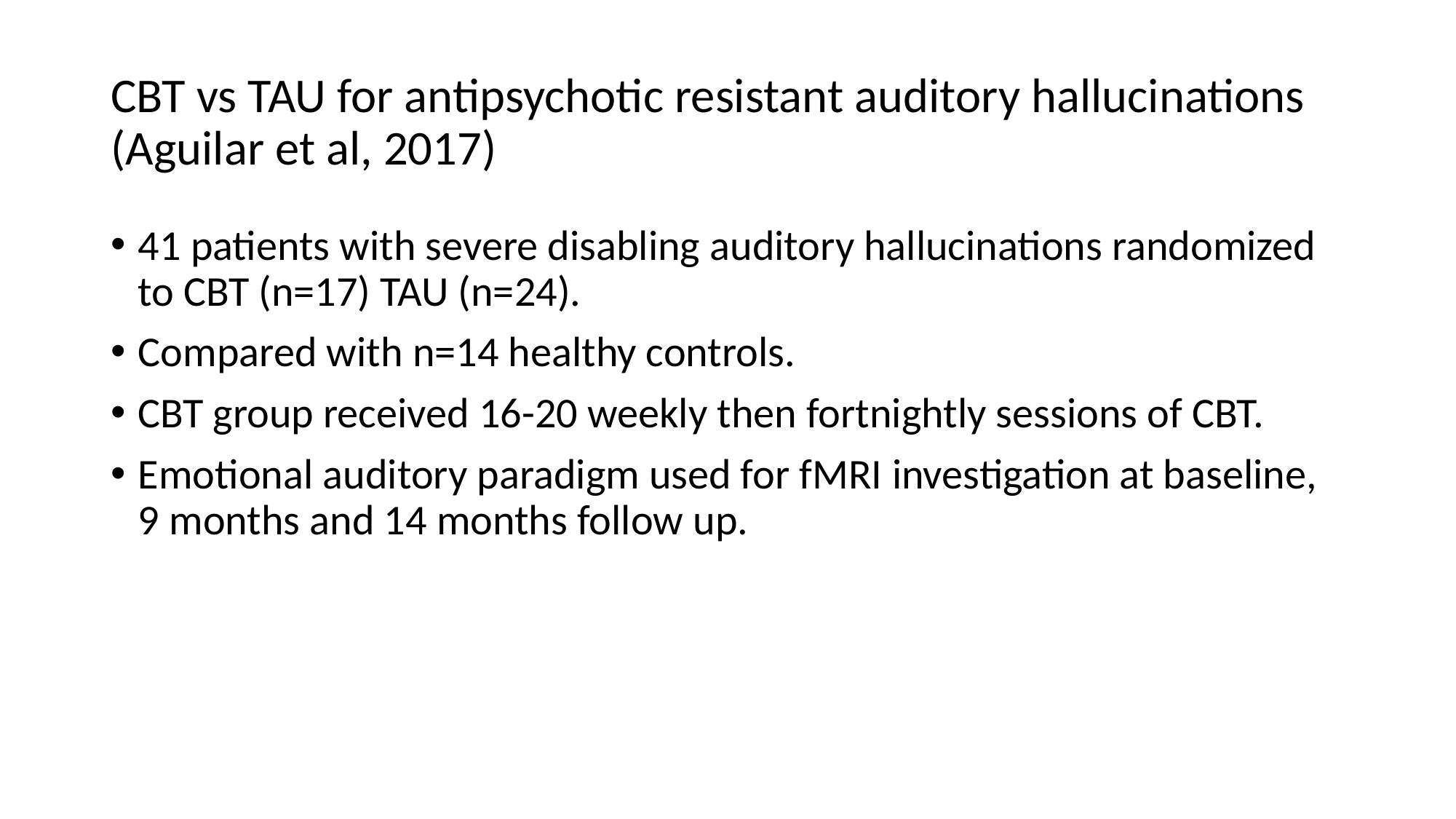

# CBT vs TAU for antipsychotic resistant auditory hallucinations (Aguilar et al, 2017)
41 patients with severe disabling auditory hallucinations randomized to CBT (n=17) TAU (n=24).
Compared with n=14 healthy controls.
CBT group received 16-20 weekly then fortnightly sessions of CBT.
Emotional auditory paradigm used for fMRI investigation at baseline, 9 months and 14 months follow up.